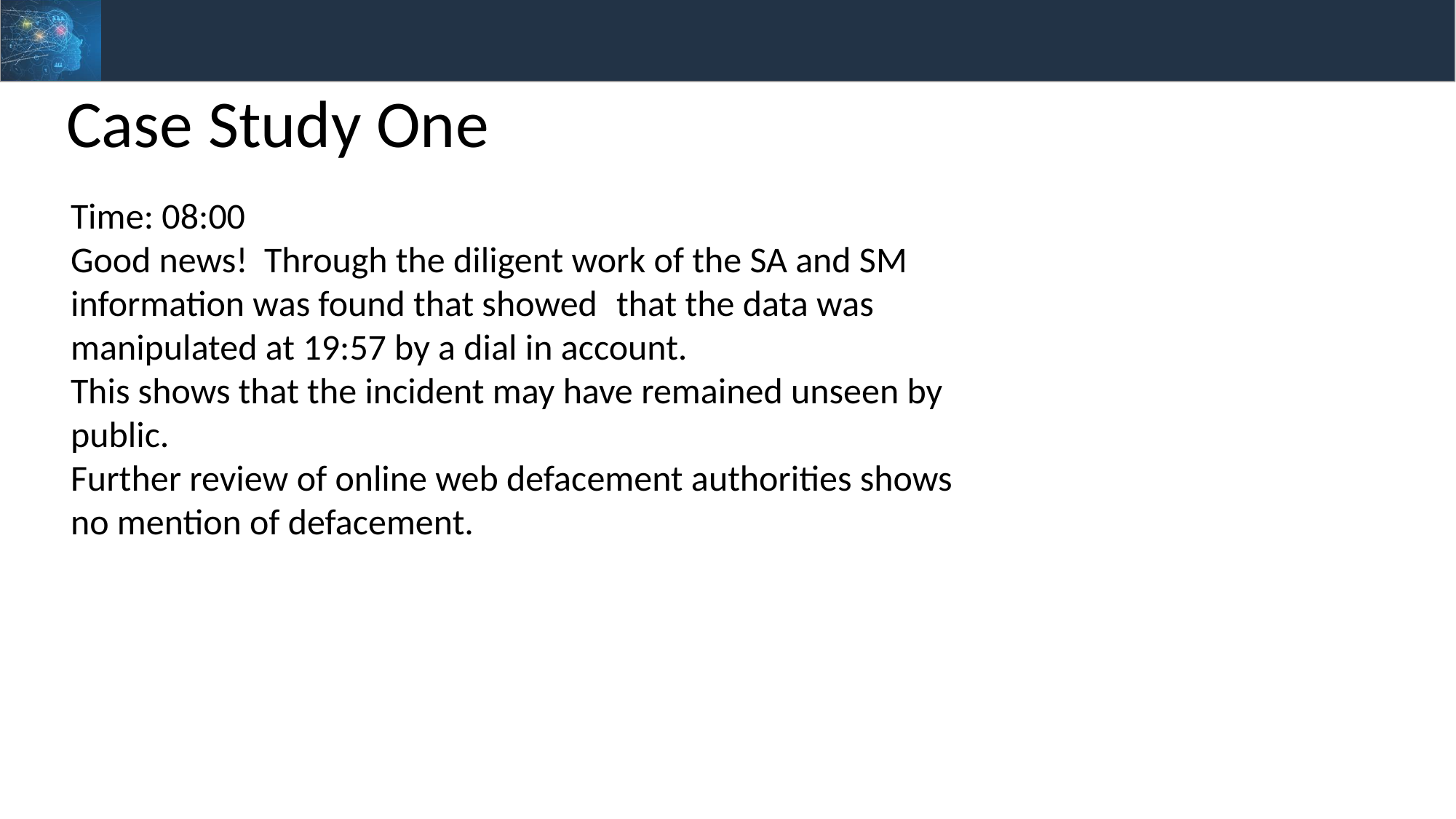

Case Study One
Time: 08:00
Good news!  Through the diligent work of the SA and SM information was found that showed 	that the data was manipulated at 19:57 by a dial in account.
This shows that the incident may have remained unseen by public.
Further review of online web defacement authorities shows no mention of defacement.